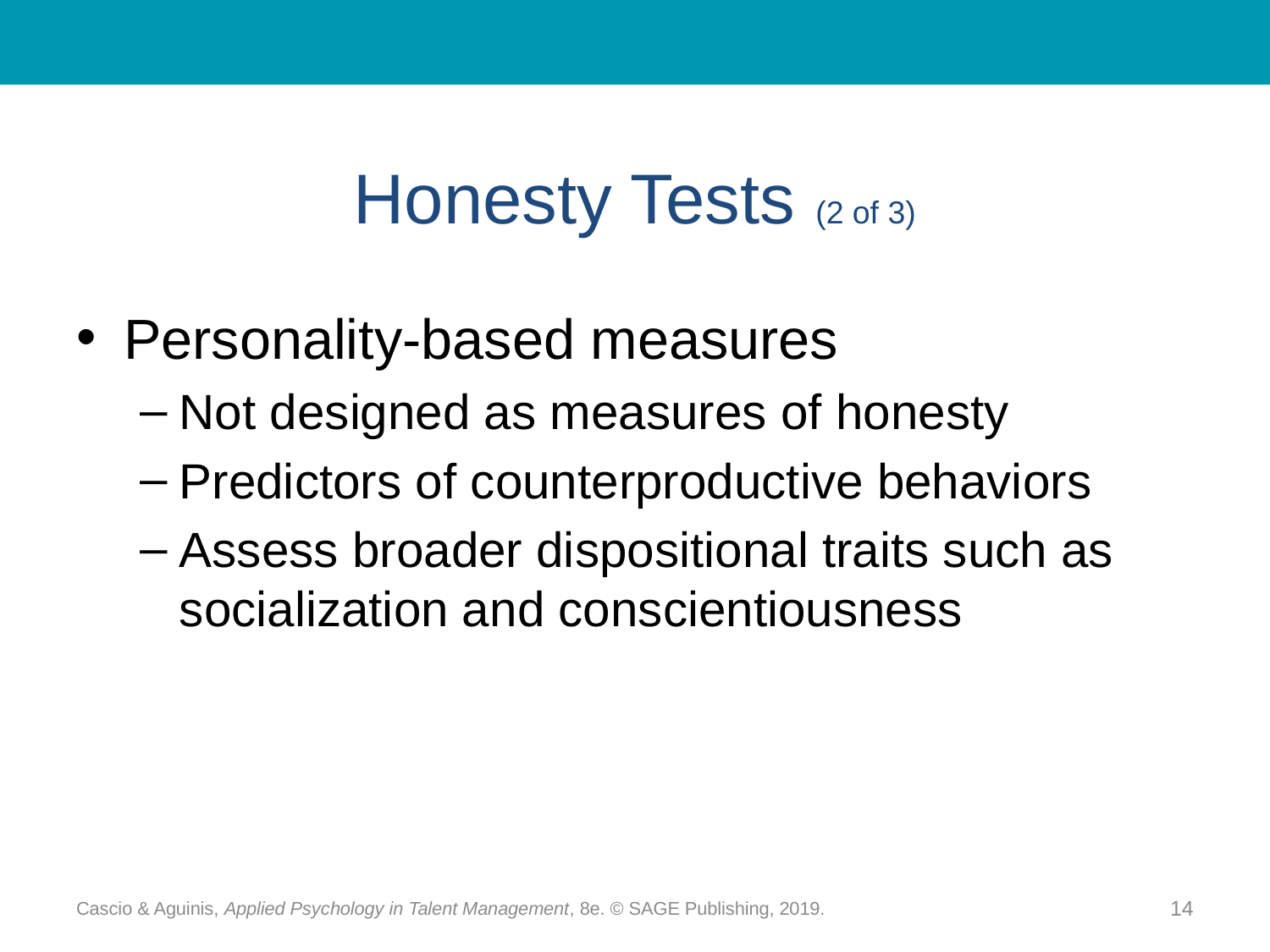

# Honesty Tests (2 of 3)
Personality-based measures
Not designed as measures of honesty
Predictors of counterproductive behaviors
Assess broader dispositional traits such as socialization and conscientiousness
Cascio & Aguinis, Applied Psychology in Talent Management, 8e. © SAGE Publishing, 2019.
14